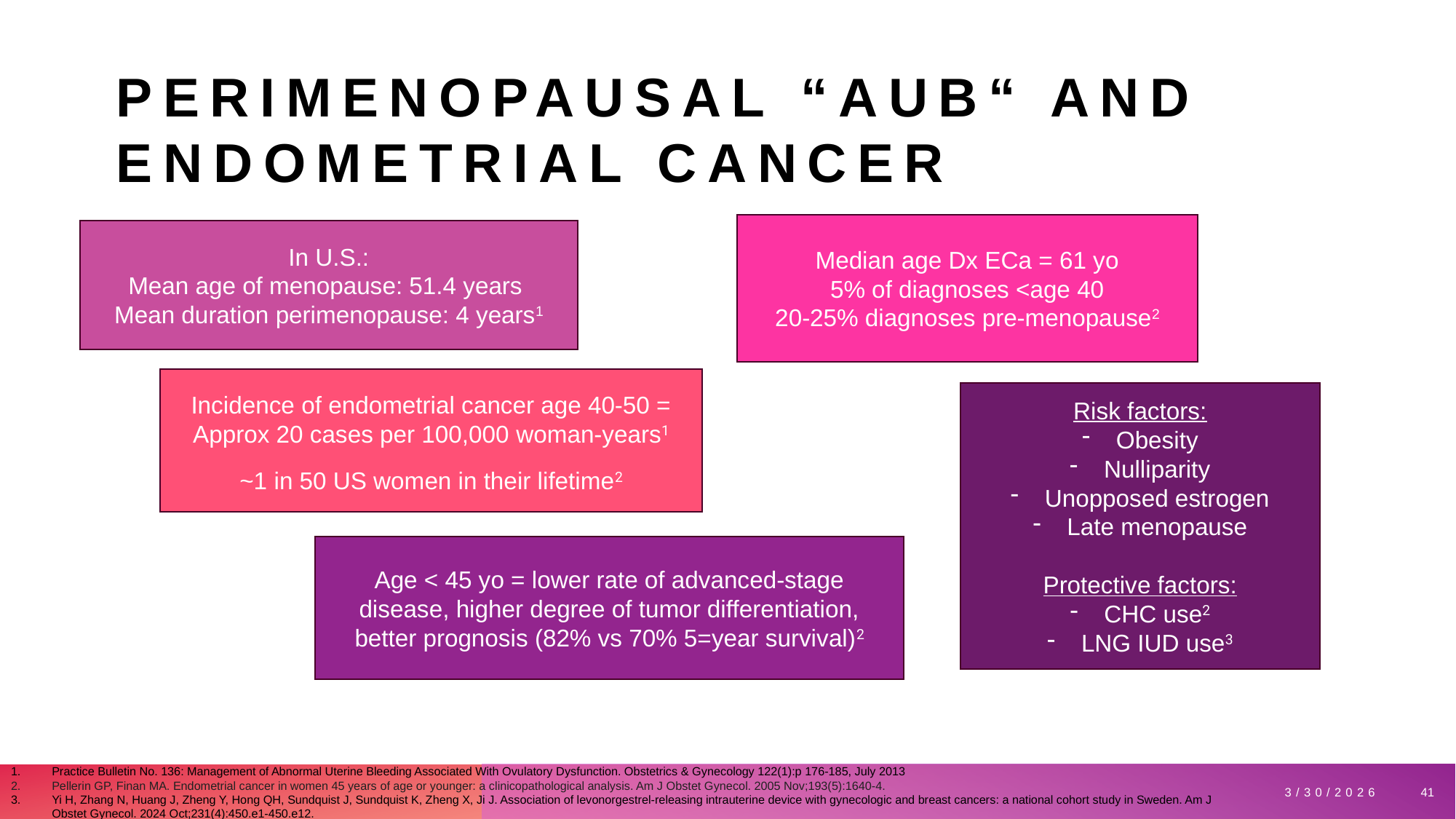

# Perimenopausal “AUB“ and endometrial cancer
Median age Dx ECa = 61 yo
5% of diagnoses <age 40
20-25% diagnoses pre-menopause2
In U.S.:
Mean age of menopause: 51.4 years
Mean duration perimenopause: 4 years1
Incidence of endometrial cancer age 40-50 = Approx 20 cases per 100,000 woman-years1

Risk factors:
Obesity
Nulliparity
Unopposed estrogen
Late menopause

Protective factors:
CHC use2
LNG IUD use3

~1 in 50 US women in their lifetime2
Age < 45 yo = lower rate of advanced-stage disease, higher degree of tumor differentiation, better prognosis (82% vs 70% 5=year survival)2
Practice Bulletin No. 136: Management of Abnormal Uterine Bleeding Associated With Ovulatory Dysfunction. Obstetrics & Gynecology 122(1):p 176-185, July 2013
Pellerin GP, Finan MA. Endometrial cancer in women 45 years of age or younger: a clinicopathological analysis. Am J Obstet Gynecol. 2005 Nov;193(5):1640-4.
Yi H, Zhang N, Huang J, Zheng Y, Hong QH, Sundquist J, Sundquist K, Zheng X, Ji J. Association of levonorgestrel-releasing intrauterine device with gynecologic and breast cancers: a national cohort study in Sweden. Am J Obstet Gynecol. 2024 Oct;231(4):450.e1-450.e12.
41
3/30/2026